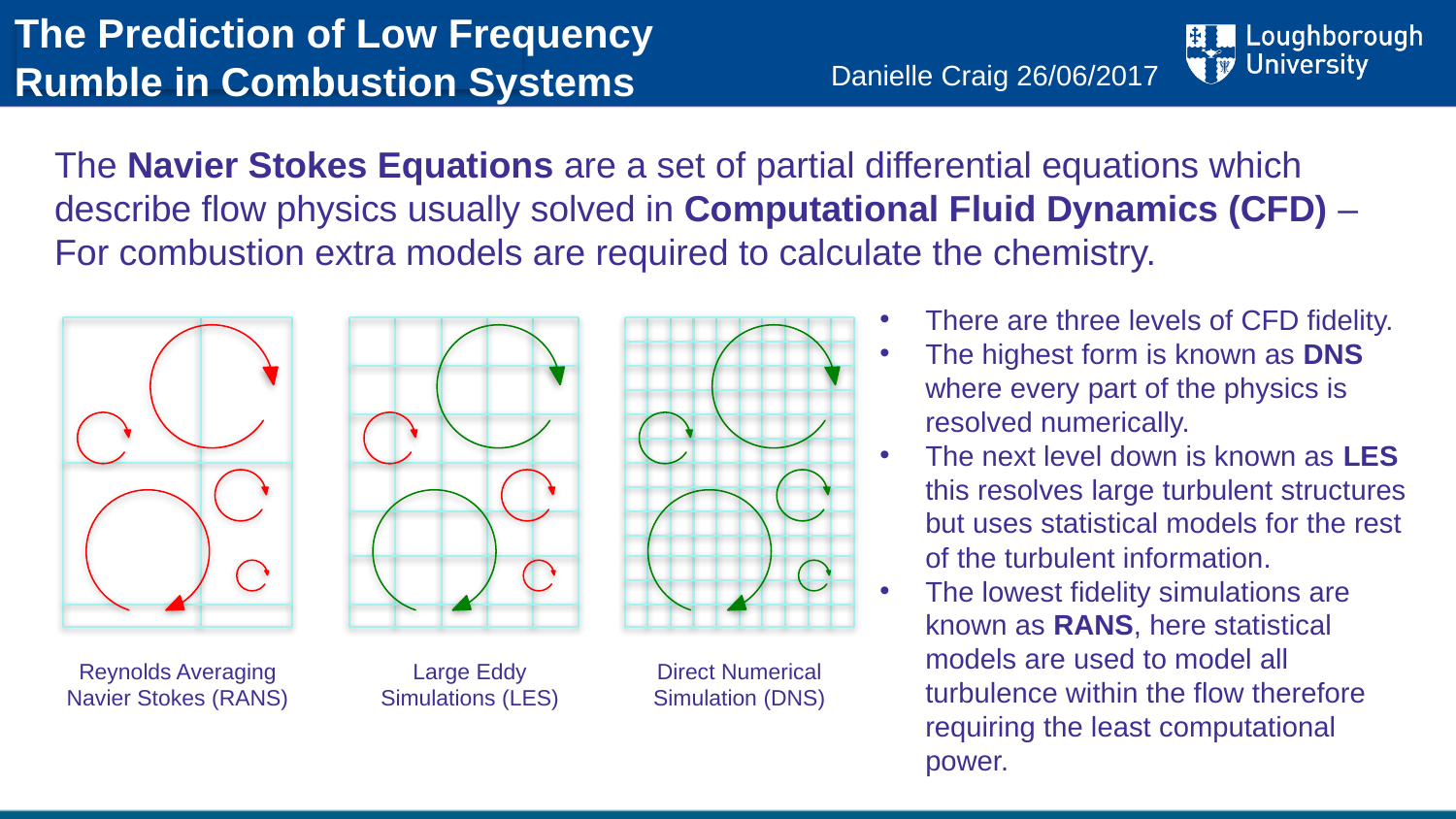

The Prediction of Low Frequency Rumble in Combustion Systems

Danielle Craig 26/06/2017
The Navier Stokes Equations are a set of partial differential equations which describe flow physics usually solved in Computational Fluid Dynamics (CFD) – For combustion extra models are required to calculate the chemistry.
There are three levels of CFD fidelity.
The highest form is known as DNS where every part of the physics is resolved numerically.
The next level down is known as LES this resolves large turbulent structures but uses statistical models for the rest of the turbulent information.
The lowest fidelity simulations are known as RANS, here statistical models are used to model all turbulence within the flow therefore requiring the least computational power.

Reynolds Averaging Navier Stokes (RANS)
Large Eddy Simulations (LES)
Direct Numerical Simulation (DNS)